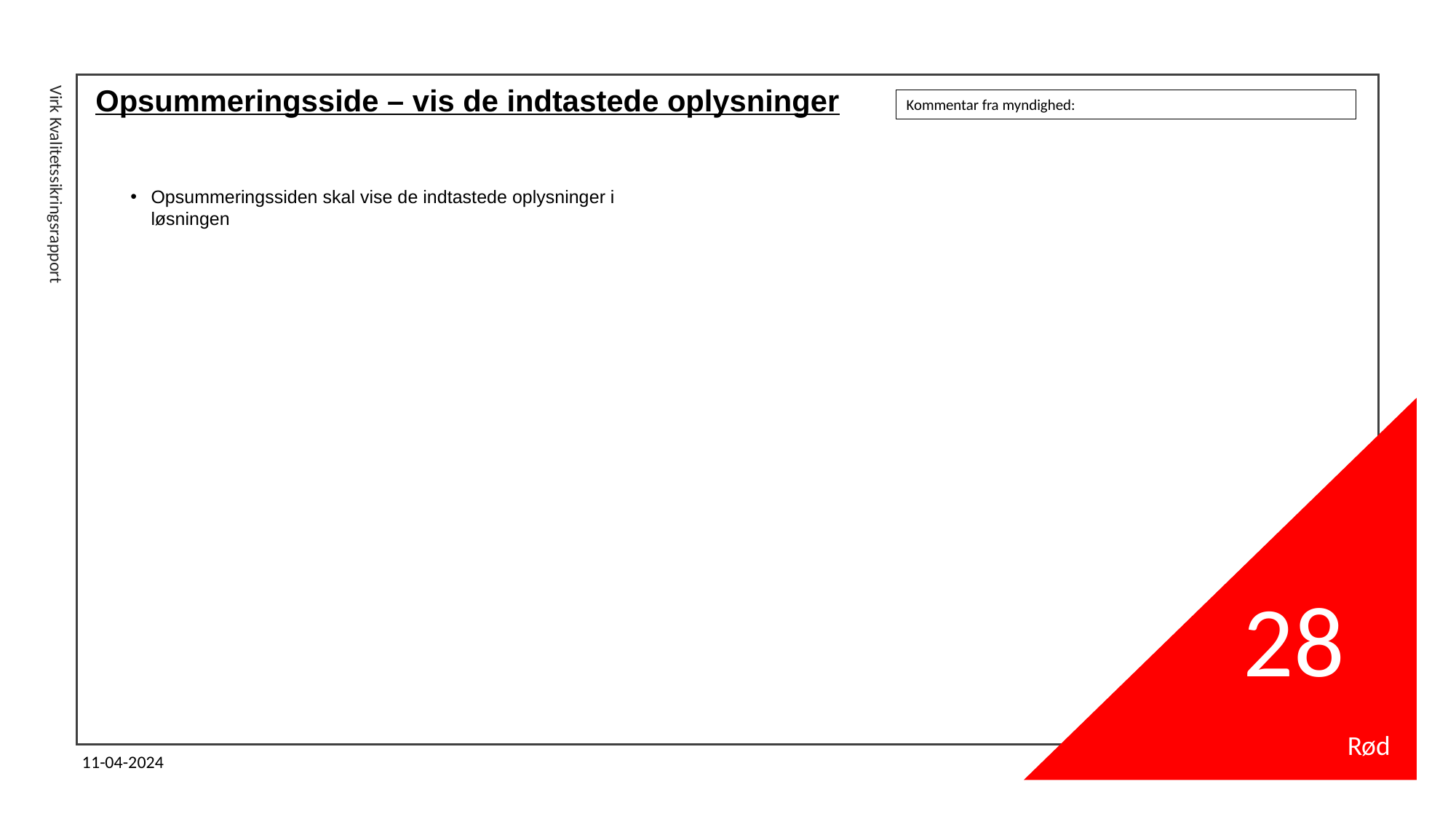

# Opsummeringsside – vis de indtastede oplysninger

Kommentar fra myndighed:
Opsummeringssiden skal vise de indtastede oplysninger i løsningen
Virk Kvalitetssikringsrapport

28
Rød
11-04-2024